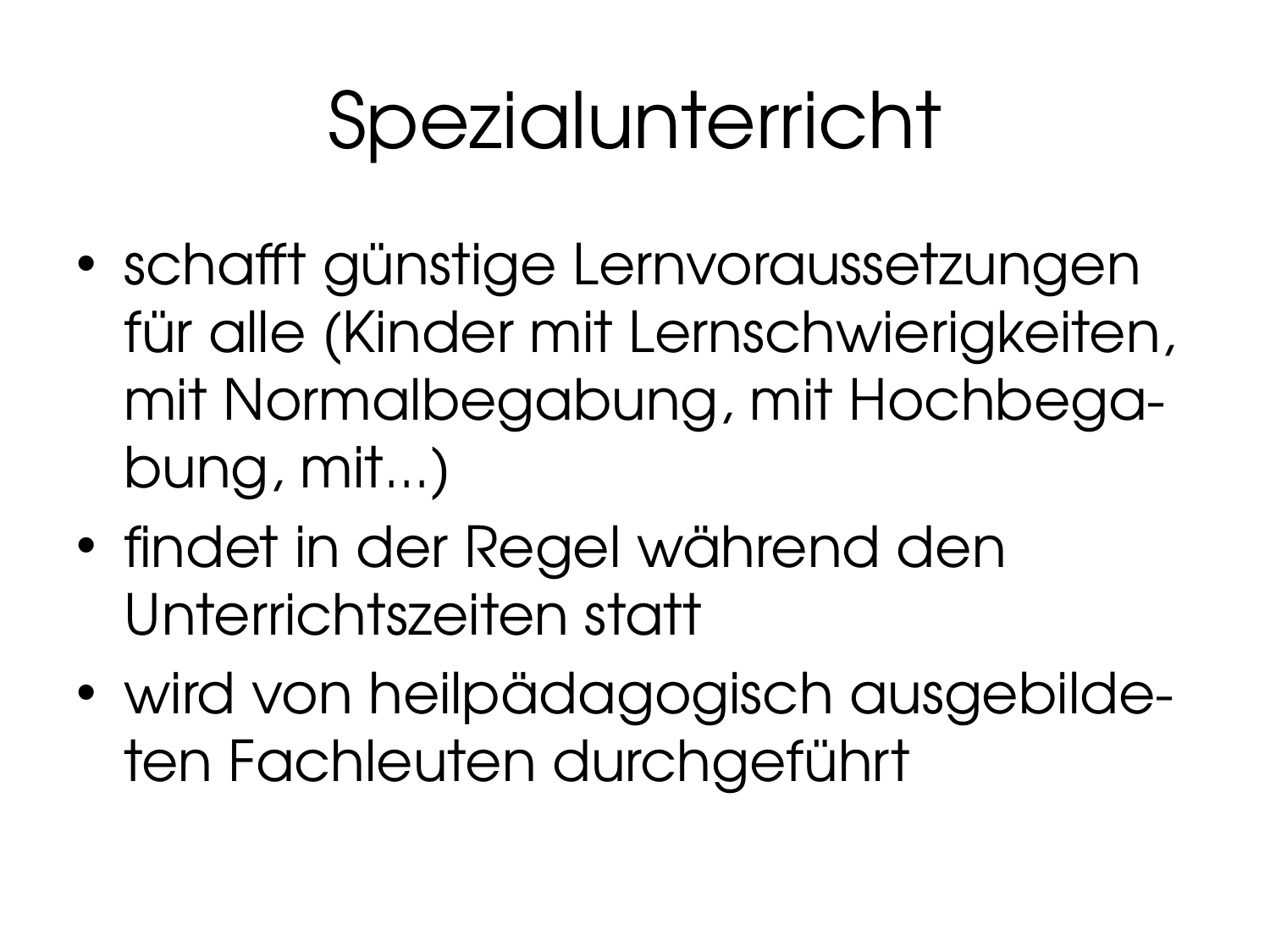

# Spezialunterricht
schafft günstige Lernvoraussetzungen für alle (Kinder mit Lernschwierigkeiten, mit Normalbegabung, mit Hochbega-bung, mit...)
findet in der Regel während den Unterrichtszeiten statt
wird von heilpädagogisch ausgebilde-ten Fachleuten durchgeführt